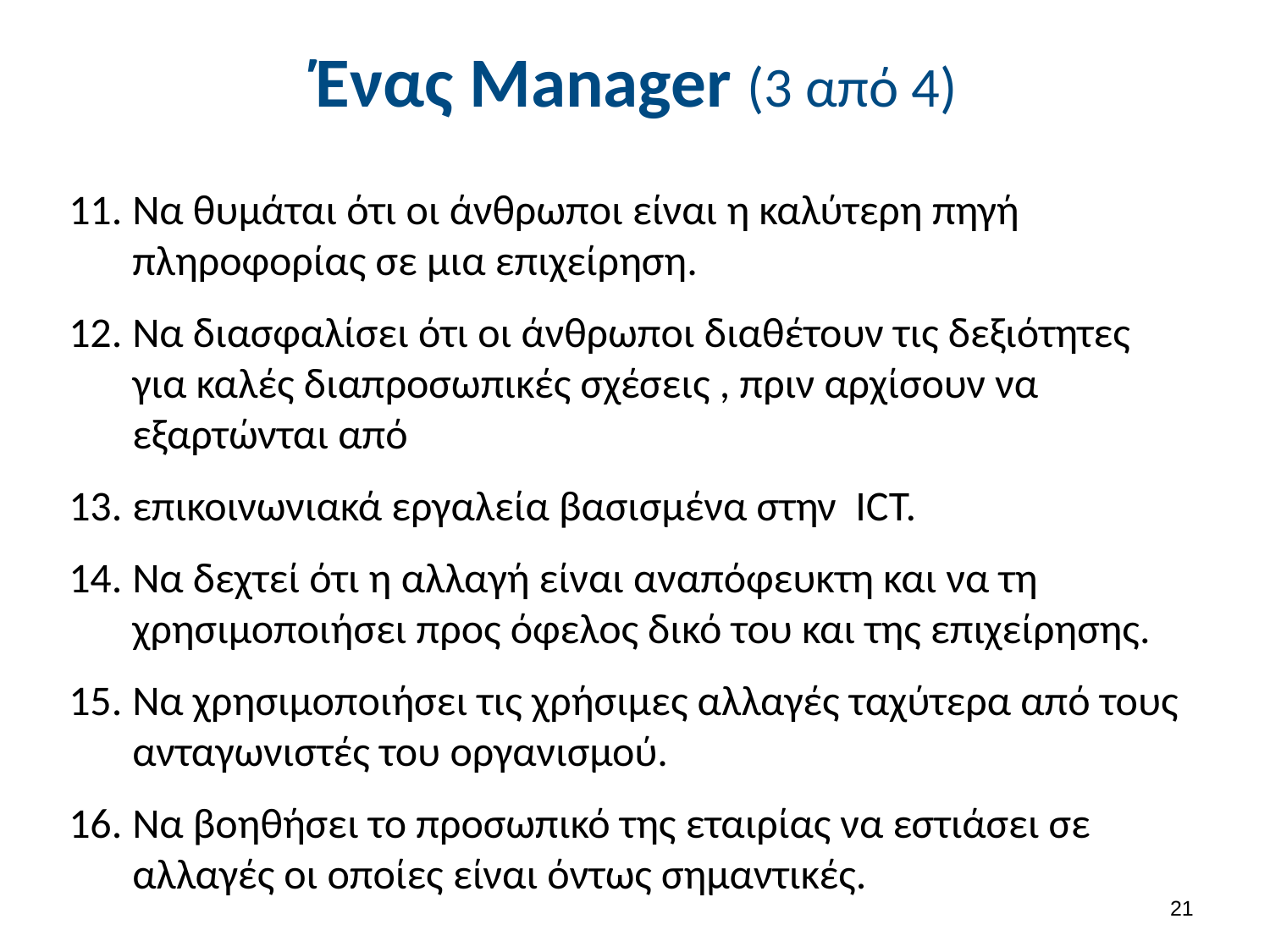

# Ένας Manager (3 από 4)
Να θυμάται ότι οι άνθρωποι είναι η καλύτερη πηγή πληροφορίας σε μια επιχείρηση.
Να διασφαλίσει ότι οι άνθρωποι διαθέτουν τις δεξιότητες για καλές διαπροσωπικές σχέσεις , πριν αρχίσουν να εξαρτώνται από
επικοινωνιακά εργαλεία βασισμένα στην  ICT.
Να δεχτεί ότι η αλλαγή είναι αναπόφευκτη και να τη χρησιμοποιήσει προς όφελος δικό του και της επιχείρησης.
Να χρησιμοποιήσει τις χρήσιμες αλλαγές ταχύτερα από τους ανταγωνιστές του οργανισμού.
Να βοηθήσει το προσωπικό της εταιρίας να εστιάσει σε αλλαγές οι οποίες είναι όντως σημαντικές.
21